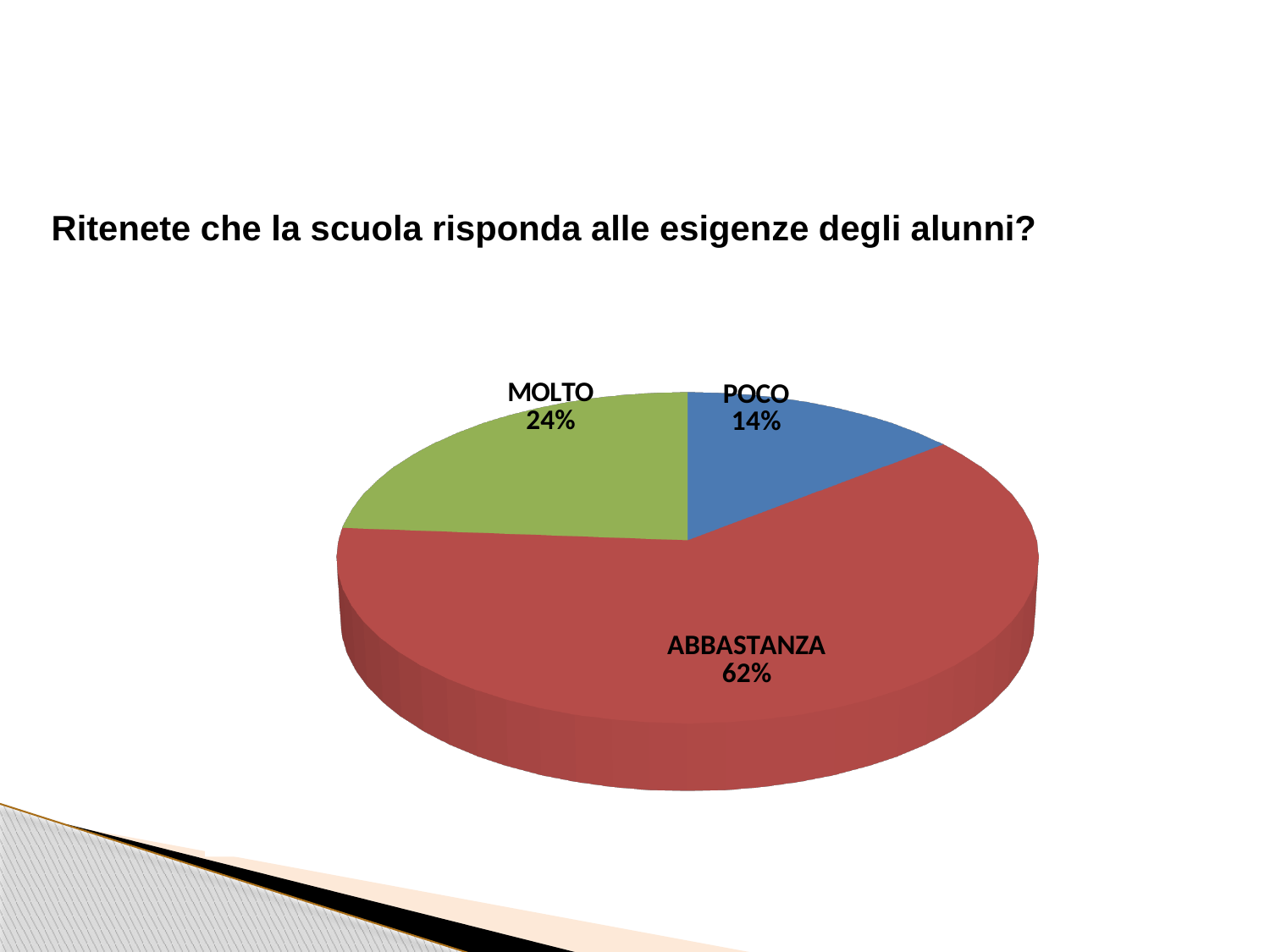

Ritenete che la scuola risponda alle esigenze degli alunni?

[unsupported chart]